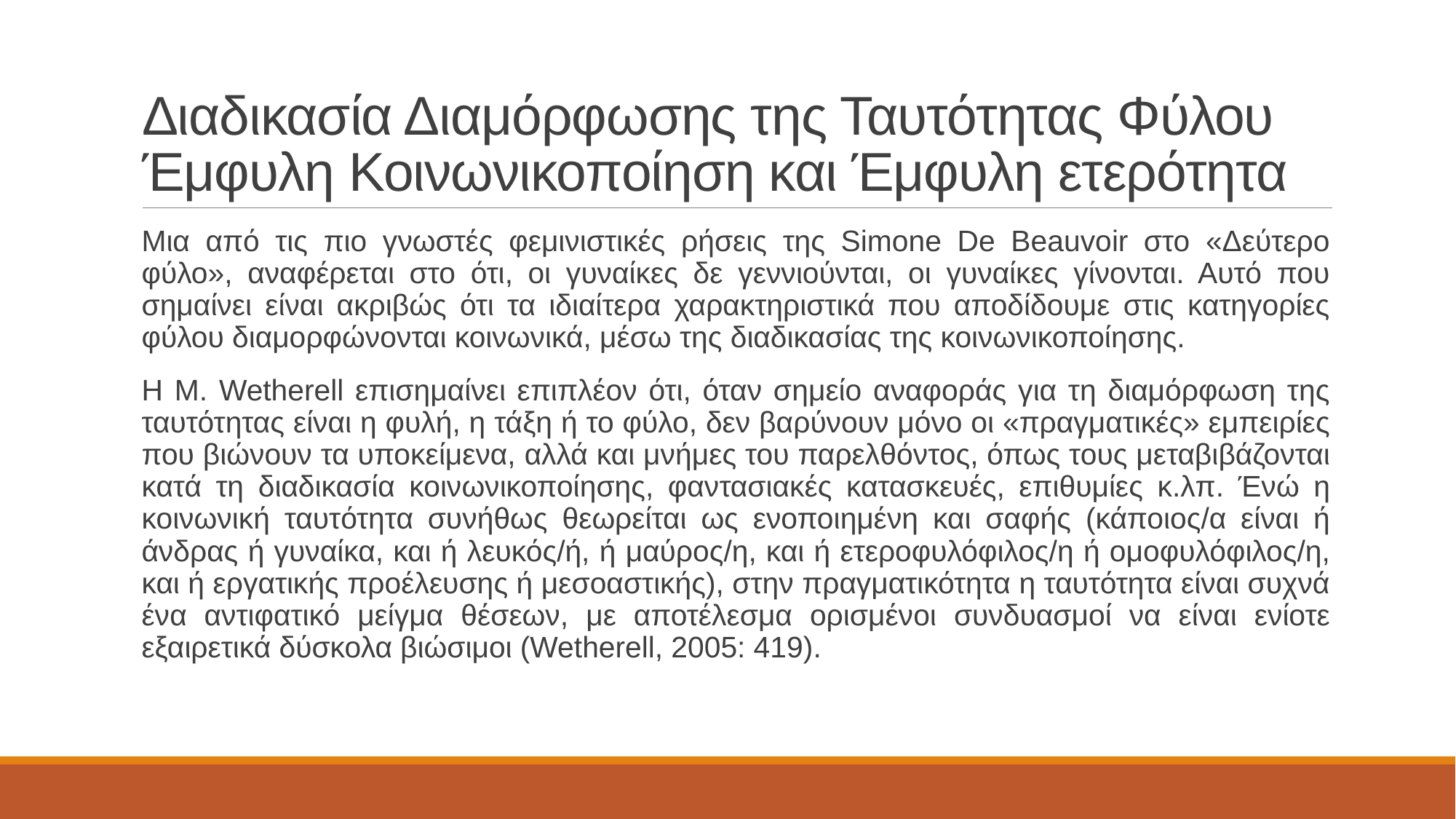

# Διαδικασία Διαμόρφωσης της Ταυτότητας Φύλου Έμφυλη Κοινωνικοποίηση και Έμφυλη ετερότητα
Μια από τις πιο γνωστές φεμινιστικές ρήσεις της Simone De Beauvoir στο «Δεύτερο φύλο», αναφέρεται στο ότι, οι γυναίκες δε γεννιούνται, οι γυναίκες γίνονται. Αυτό που σημαίνει είναι ακριβώς ότι τα ιδιαίτερα χαρακτηριστικά που αποδίδουμε στις κατηγορίες φύλου διαμορφώνονται κοινωνικά, μέσω της διαδικασίας της κοινωνικοποίησης.
Η M. Wetherell επισημαίνει επιπλέον ότι, όταν σημείο αναφοράς για τη διαμόρφωση της ταυτότητας είναι η φυλή, η τάξη ή το φύλο, δεν βαρύνουν μόνο οι «πραγματικές» εμπειρίες που βιώνουν τα υποκείμενα, αλλά και μνήμες του παρελθόντος, όπως τους μεταβιβάζονται κατά τη διαδικασία κοινωνικοποίησης, φαντασιακές κατασκευές, επιθυμίες κ.λπ. Ένώ η κοινωνική ταυτότητα συνήθως θεωρείται ως ενοποιημένη και σαφής (κάποιος/α είναι ή άνδρας ή γυναίκα, και ή λευκός/ή, ή μαύρος/η, και ή ετεροφυλόφιλος/η ή ομοφυλόφιλος/η, και ή εργατικής προέλευσης ή μεσοαστικής), στην πραγματικότητα η ταυτότητα είναι συχνά ένα αντιφατικό μείγμα θέσεων, με αποτέλεσμα ορισμένοι συνδυασμοί να είναι ενίοτε εξαιρετικά δύσκολα βιώσιμοι (Wetherell, 2005: 419).